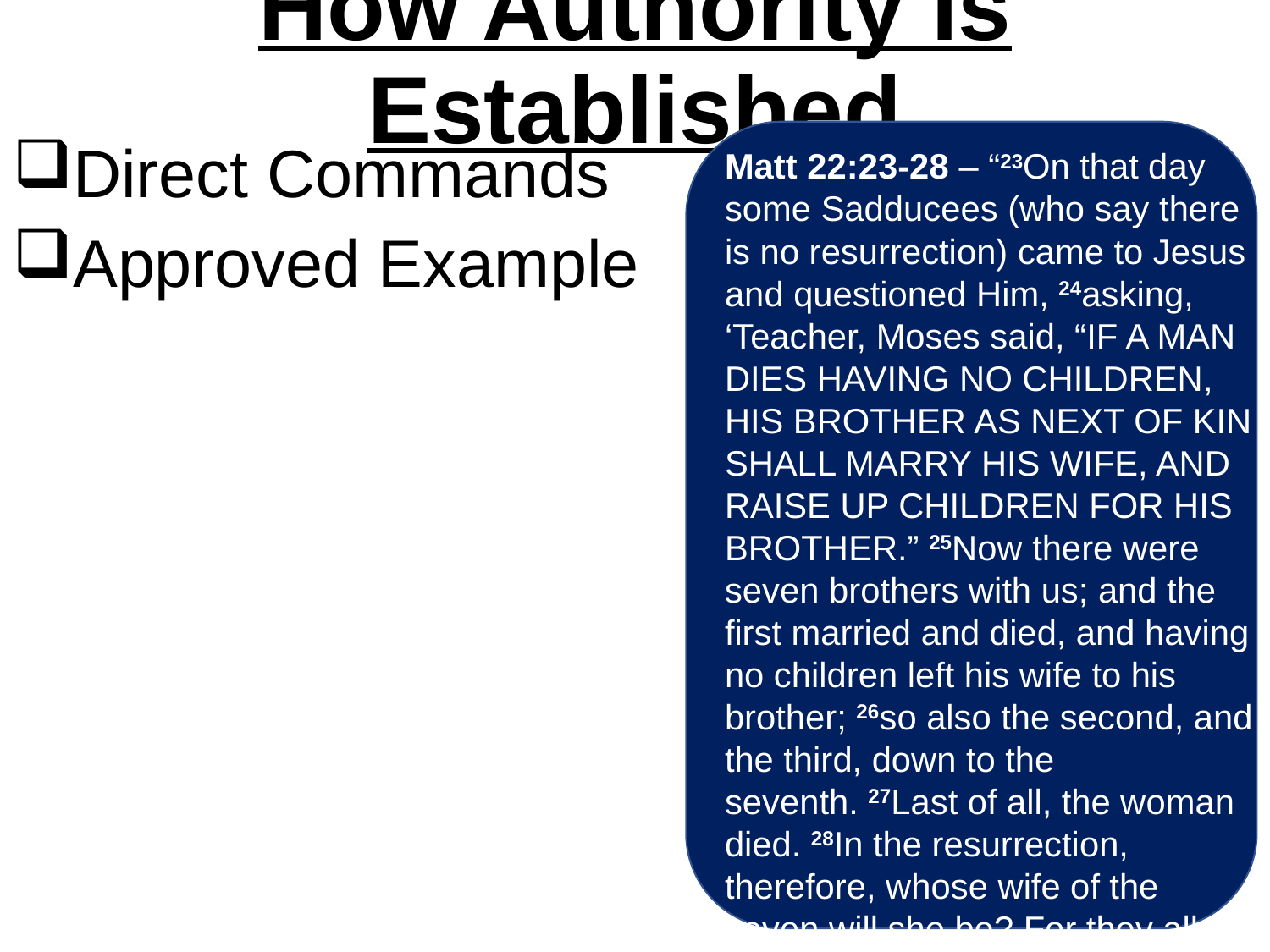

# How Authority Is Established

Matt 22:23-28 – “23On that day some Sadducees (who say there is no resurrection) came to Jesus and questioned Him, 24asking, ‘Teacher, Moses said, “If a man dies having no children, his brother as next of kin shall marry his wife, and raise up children for his brother.” 25Now there were seven brothers with us; and the first married and died, and having no children left his wife to his brother; 26so also the second, and the third, down to the seventh. 27Last of all, the woman died. 28In the resurrection, therefore, whose wife of the seven will she be? For they all had married her.’”
Direct Commands
Approved Example